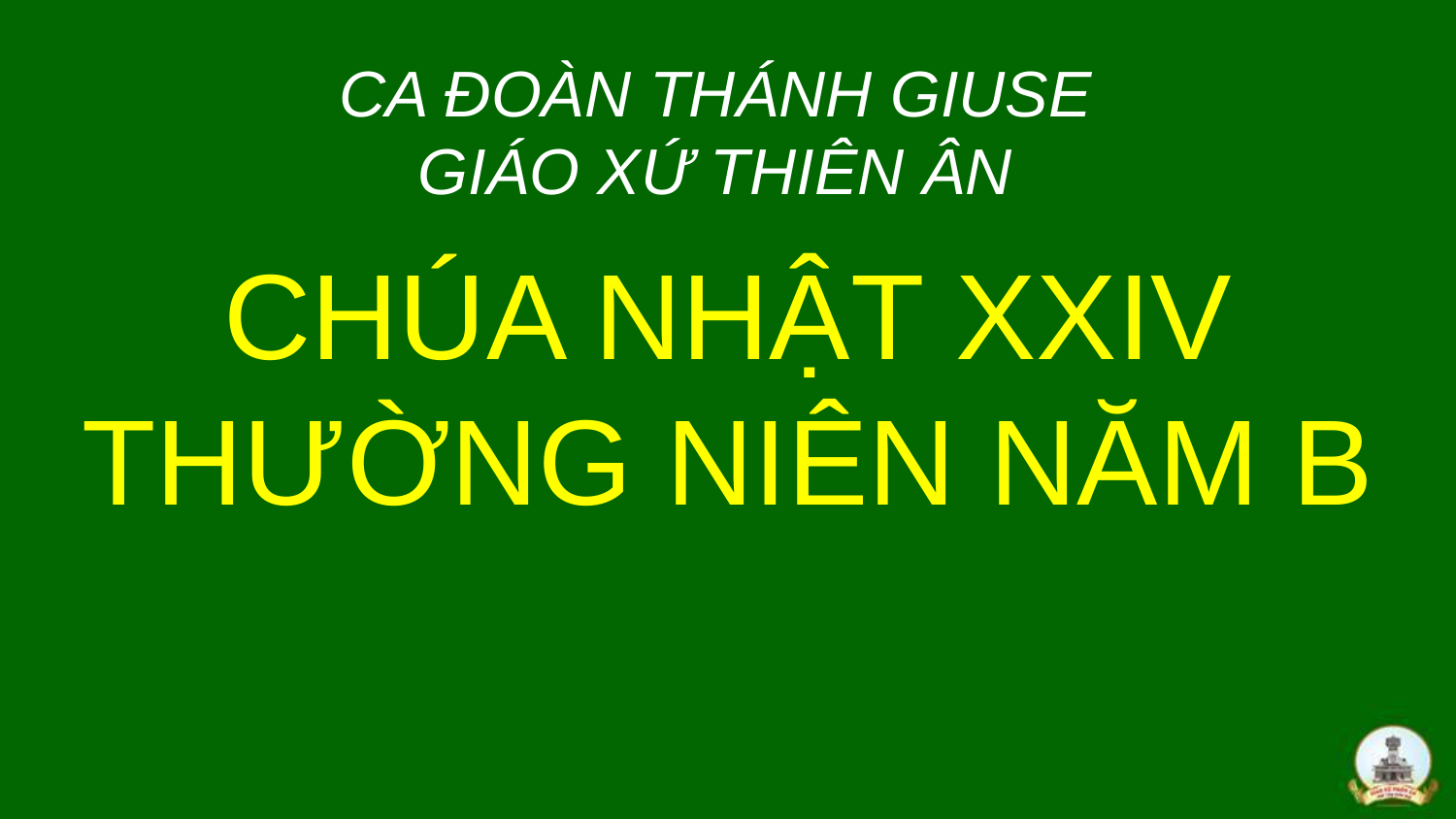

CA ĐOÀN THÁNH GIUSE
GIÁO XỨ THIÊN ÂN
# CHÚA NHẬT XXIV THƯỜNG NIÊN NĂM B